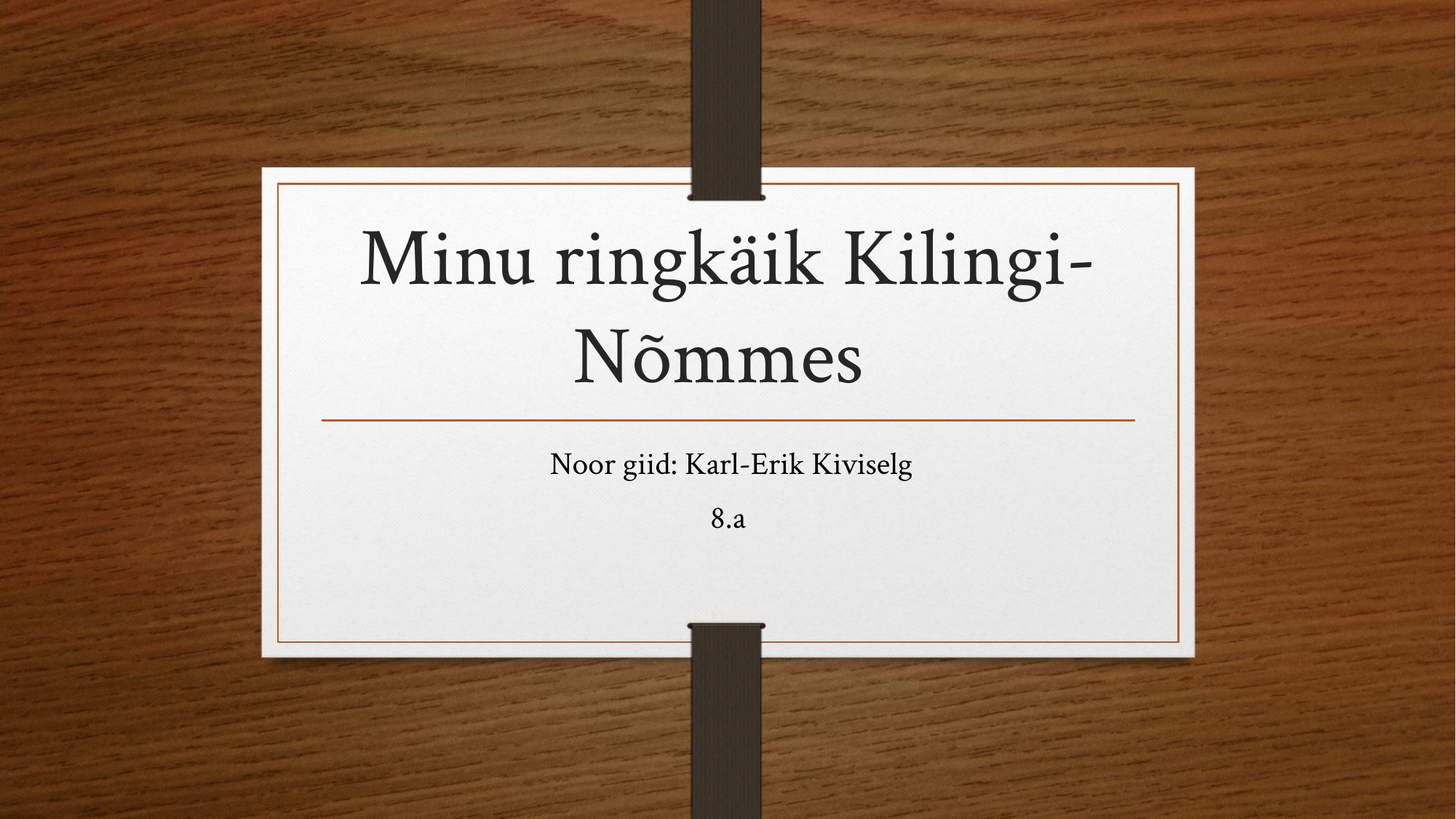

# Minu ringkäik Kilingi-Nõmmes
 Noor giid: Karl-Erik Kiviselg
8.a